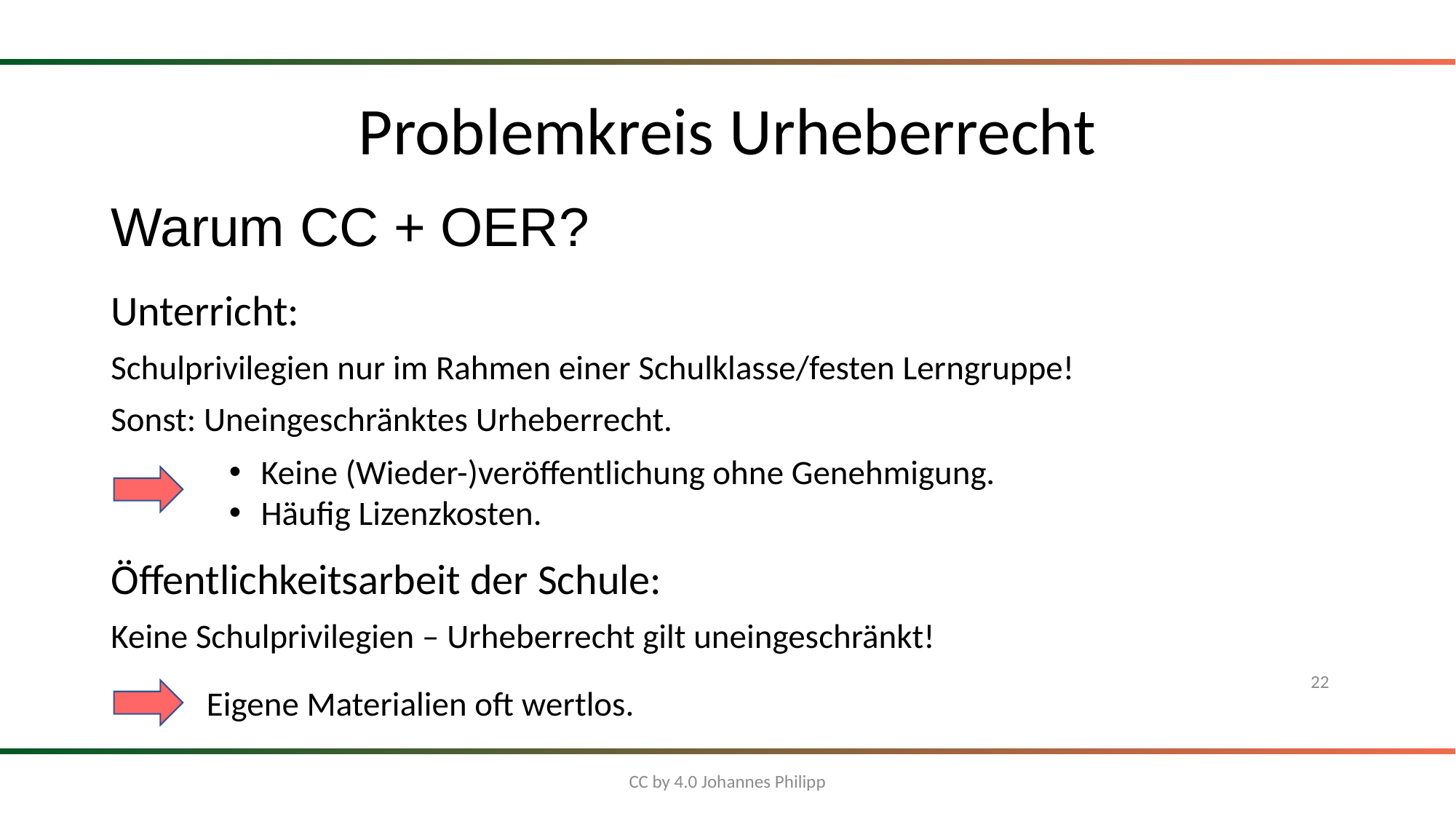

Problemkreis Urheberrecht
# Warum CC + OER?
Unterricht:
Schulprivilegien nur im Rahmen einer Schulklasse/festen Lerngruppe!
Sonst: Uneingeschränktes Urheberrecht.
Keine (Wieder-)veröffentlichung ohne Genehmigung.
Häufig Lizenzkosten.

Öffentlichkeitsarbeit der Schule:
Keine Schulprivilegien – Urheberrecht gilt uneingeschränkt!

22
Eigene Materialien oft wertlos.

CC by 4.0 Johannes Philipp